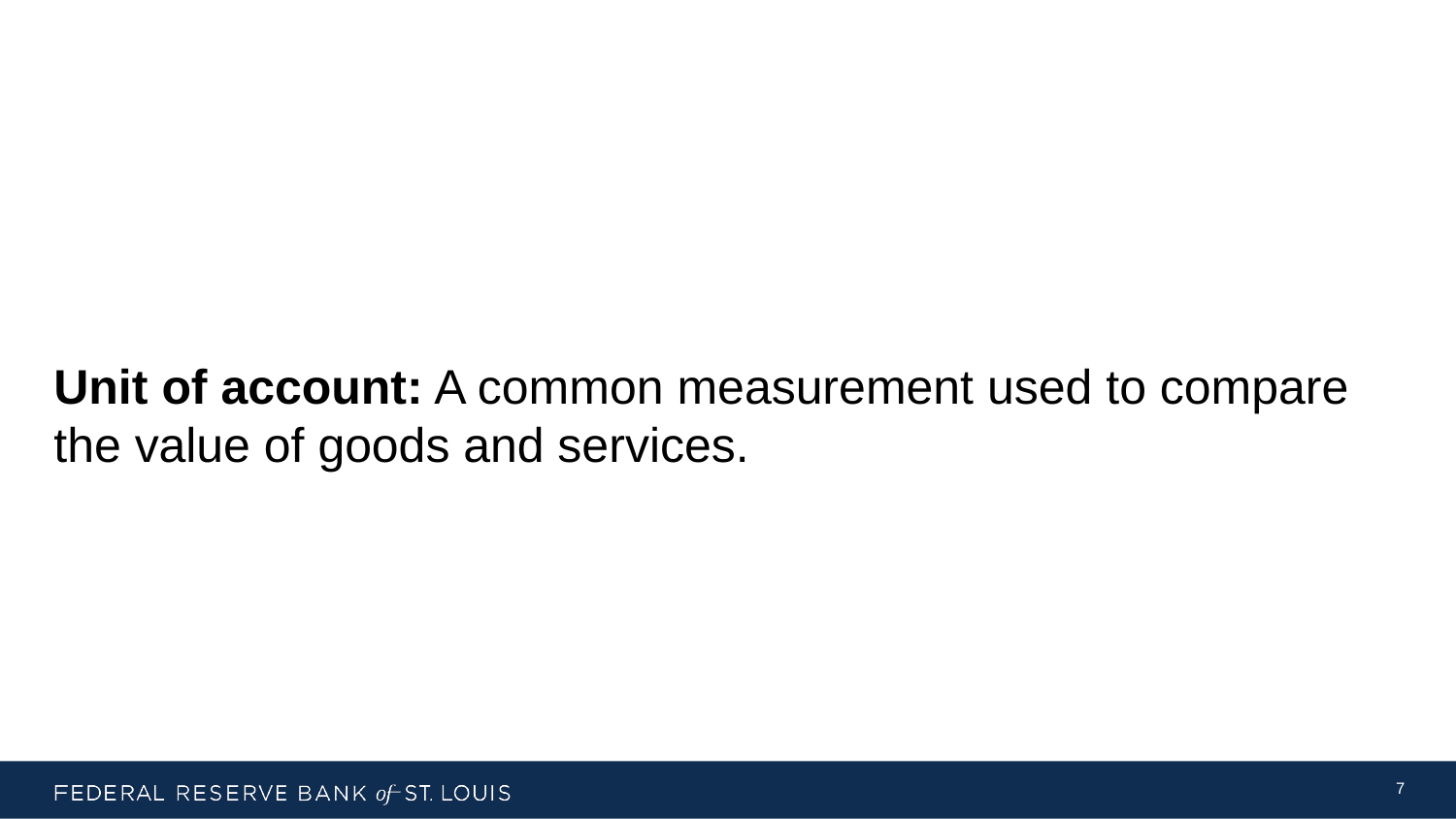

Unit of account: A common measurement used to compare the value of goods and services.